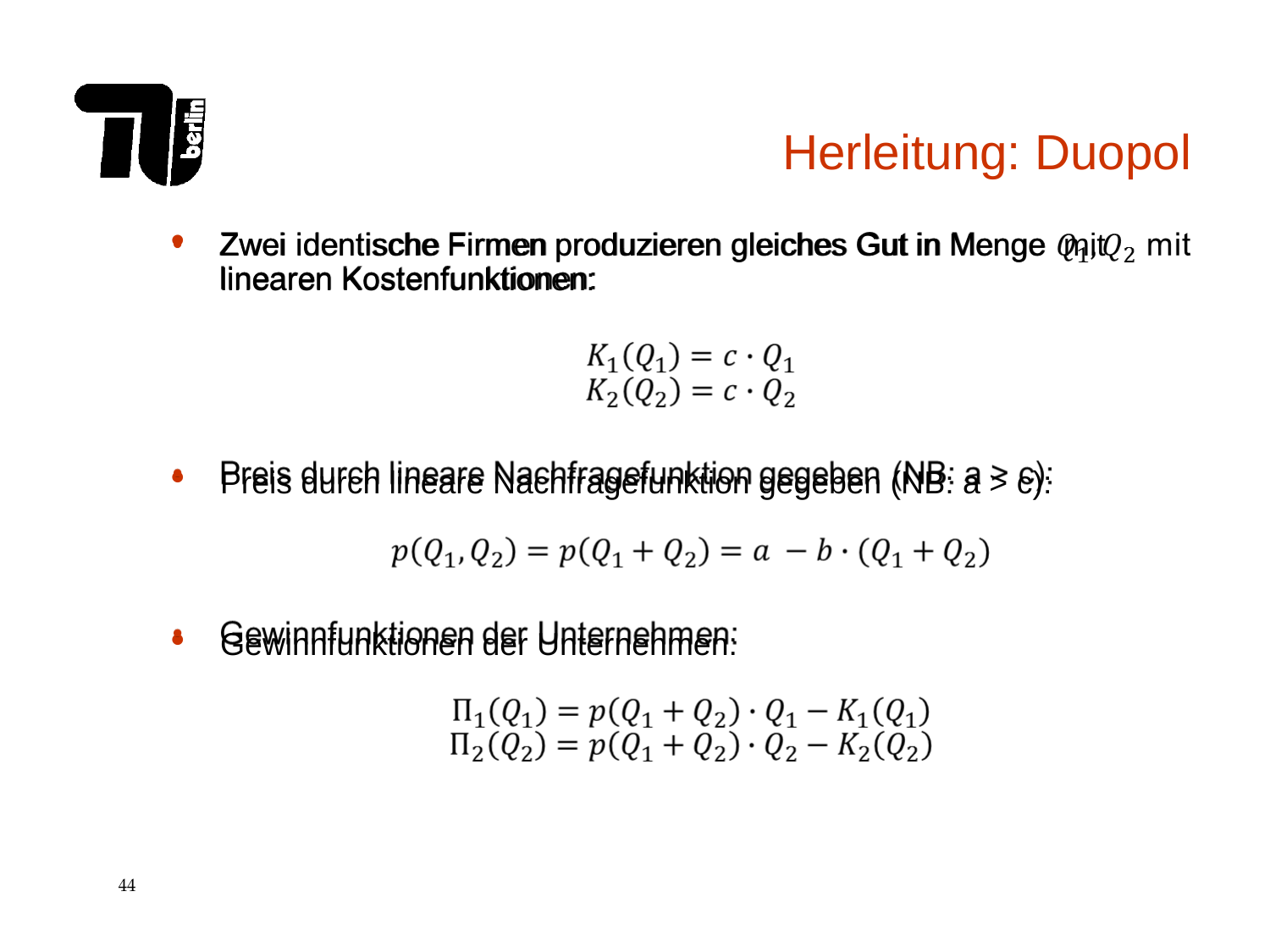

Herleitung: Duopol
Zwei identische Firmen produzieren gleiches Gut in Menge  mit linearen Kostenfunktionen:

Preis durch lineare Nachfragefunktion gegeben (NB: a > c):

Gewinnfunktionen der Unternehmen: